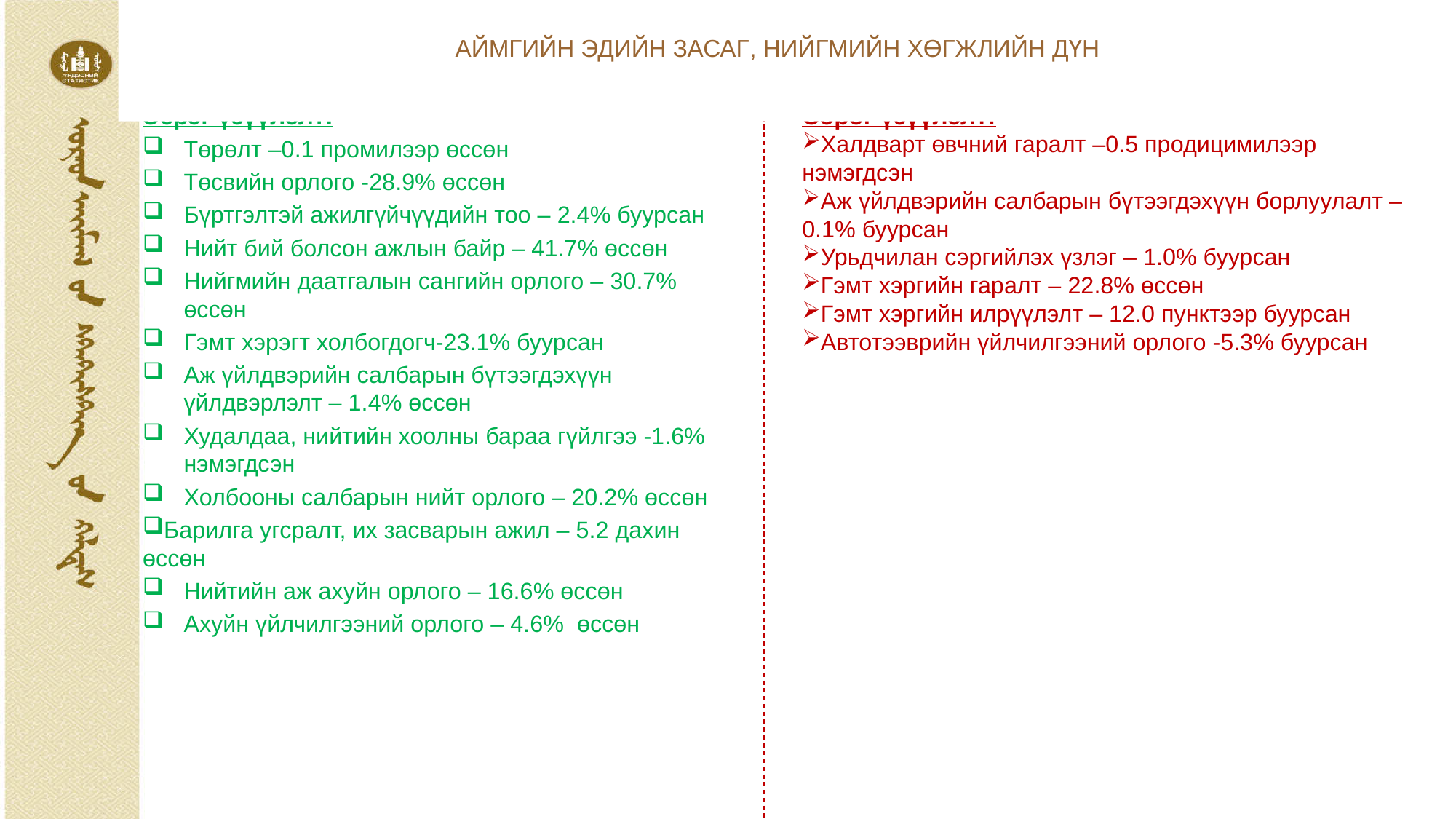

# АЙМГИЙН ЭДИЙН ЗАСАГ, НИЙГМИЙН ХӨГЖЛИЙН ДҮН
Эерэг үзүүлэлт:
Төрөлт –0.1 промилээр өссөн
Төсвийн орлого -28.9% өссөн
Бүртгэлтэй ажилгүйчүүдийн тоо – 2.4% буурсан
Нийт бий болсон ажлын байр – 41.7% өссөн
Нийгмийн даатгалын сангийн орлого – 30.7% өссөн
Гэмт хэрэгт холбогдогч-23.1% буурсан
Аж үйлдвэрийн салбарын бүтээгдэхүүн үйлдвэрлэлт – 1.4% өссөн
Худалдаа, нийтийн хоолны бараа гүйлгээ -1.6% нэмэгдсэн
Холбооны салбарын нийт орлого – 20.2% өссөн
Барилга угсралт, их засварын ажил – 5.2 дахин өссөн
Нийтийн аж ахуйн орлого – 16.6% өссөн
Ахуйн үйлчилгээний орлого – 4.6%  өссөн

Сөрөг үзүүлэлт:
Халдварт өвчний гаралт –0.5 продицимилээр  нэмэгдсэн
Аж үйлдвэрийн салбарын бүтээгдэхүүн борлуулалт – 0.1% буурсан
Урьдчилан сэргийлэх үзлэг – 1.0% буурсан
Гэмт хэргийн гаралт – 22.8% өссөн
Гэмт хэргийн илрүүлэлт – 12.0 пунктээр буурсан
Автотээврийн үйлчилгээний орлого -5.3% буурсан